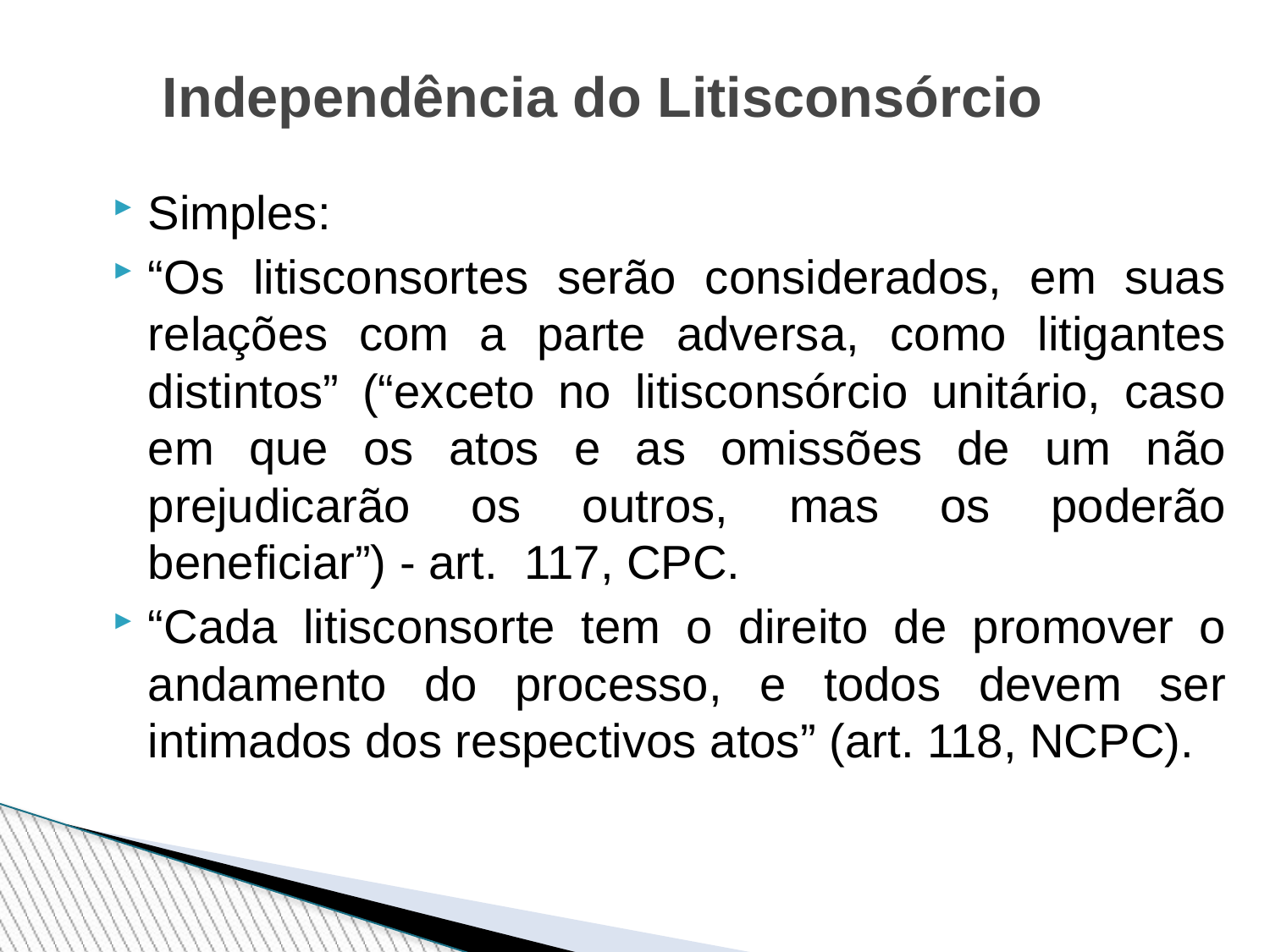

Independência do Litisconsórcio
Simples:
“Os litisconsortes serão considerados, em suas relações com a parte adversa, como litigantes distintos” (“exceto no litisconsórcio unitário, caso em que os atos e as omissões de um não prejudicarão os outros, mas os poderão beneficiar”) - art.  117, CPC.
“Cada litisconsorte tem o direito de promover o andamento do processo, e todos devem ser intimados dos respectivos atos” (art. 118, NCPC).